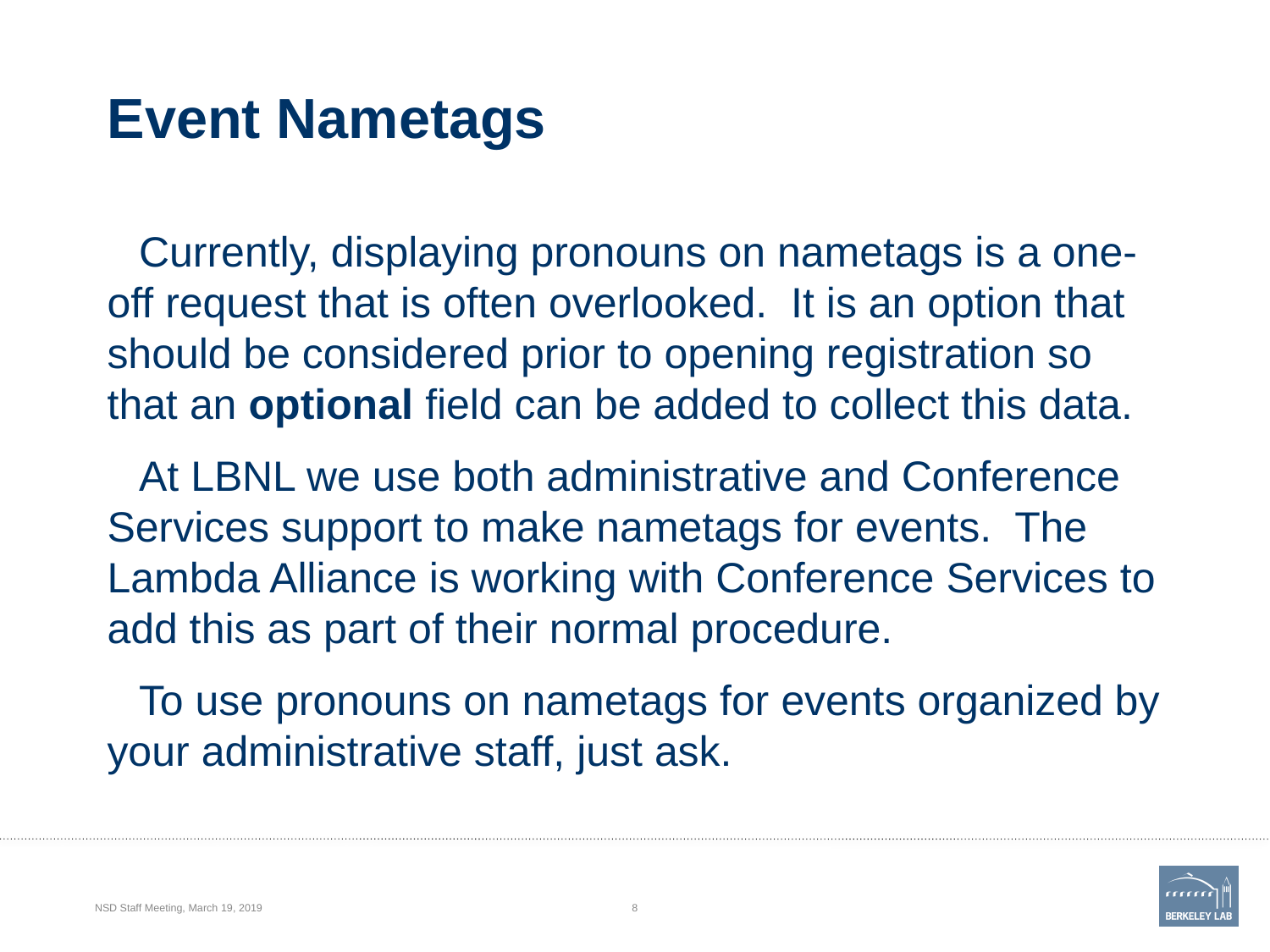

# Event Nametags
Currently, displaying pronouns on nametags is a one-off request that is often overlooked.  It is an option that should be considered prior to opening registration so that an optional field can be added to collect this data.
At LBNL we use both administrative and Conference Services support to make nametags for events.  The Lambda Alliance is working with Conference Services to add this as part of their normal procedure.
To use pronouns on nametags for events organized by your administrative staff, just ask.
NSD Staff Meeting, March 19, 2019
8